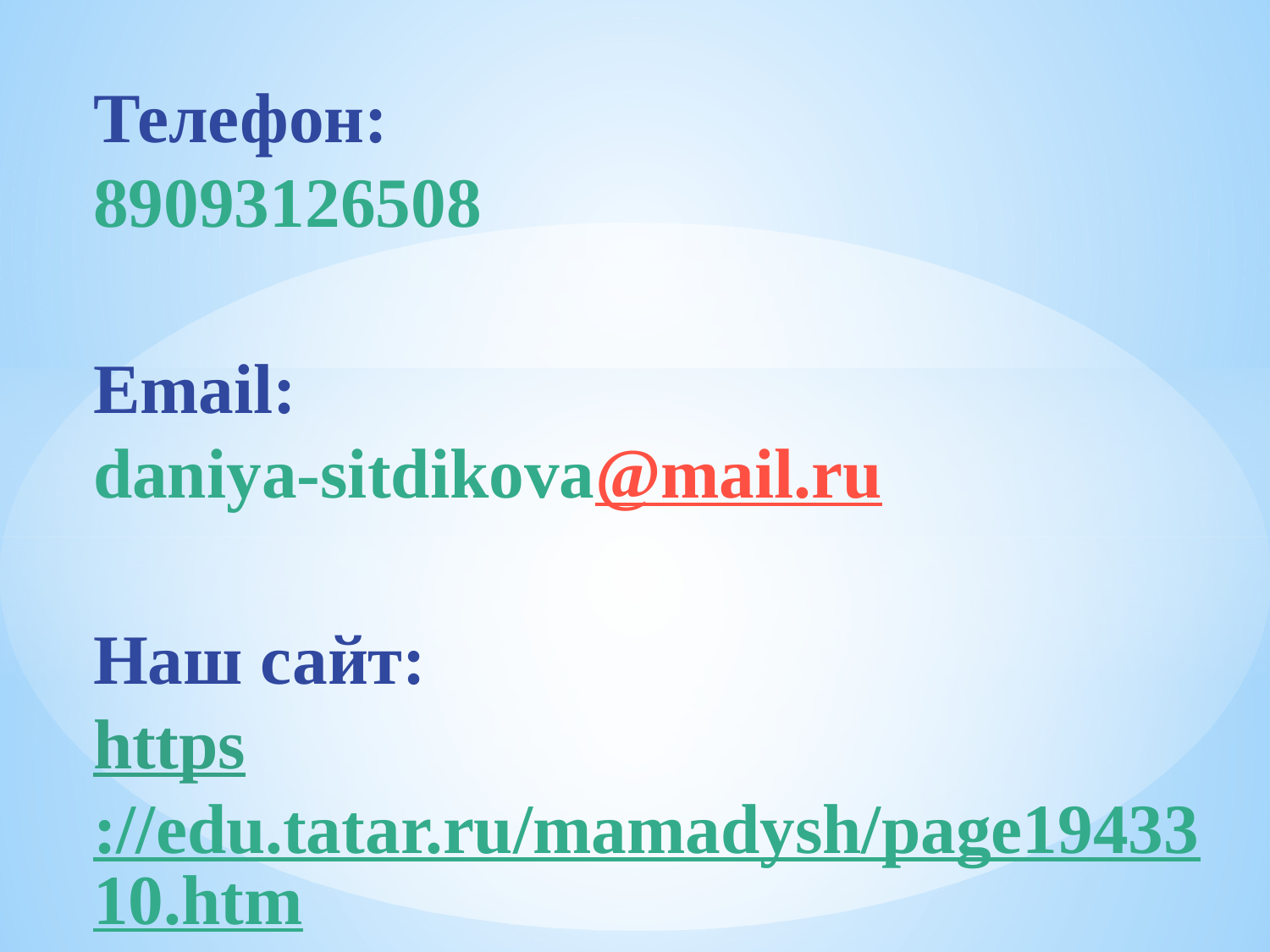

# Телефон: 89093126508 Email: daniya-sitdikova@mail.ru Наш сайт: https://edu.tatar.ru/mamadysh/page1943310.htm